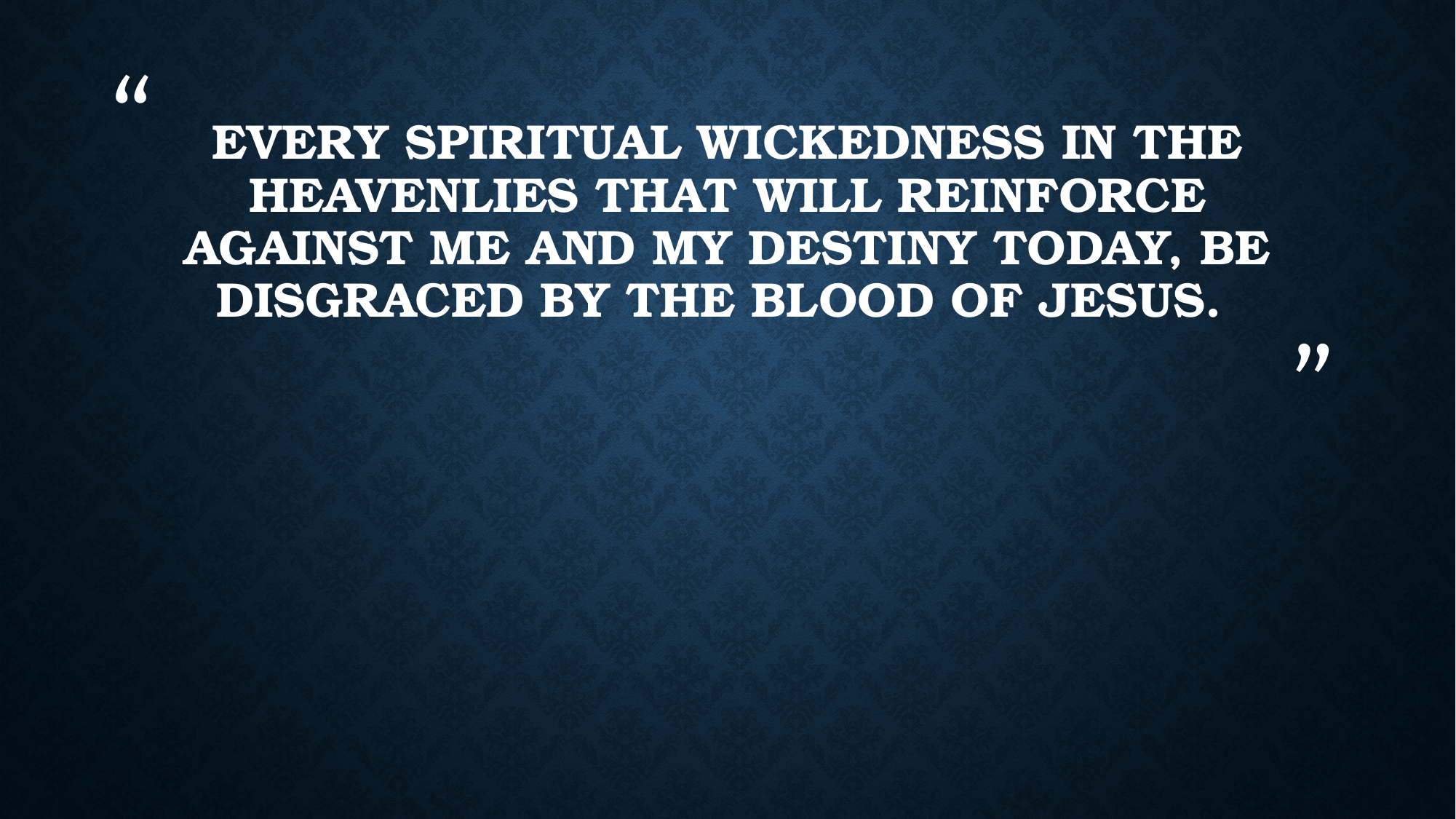

# Every spiritual wickedness in the heavenlies that will reinforce against me and my destiny today, be disgraced by the blood of Jesus.